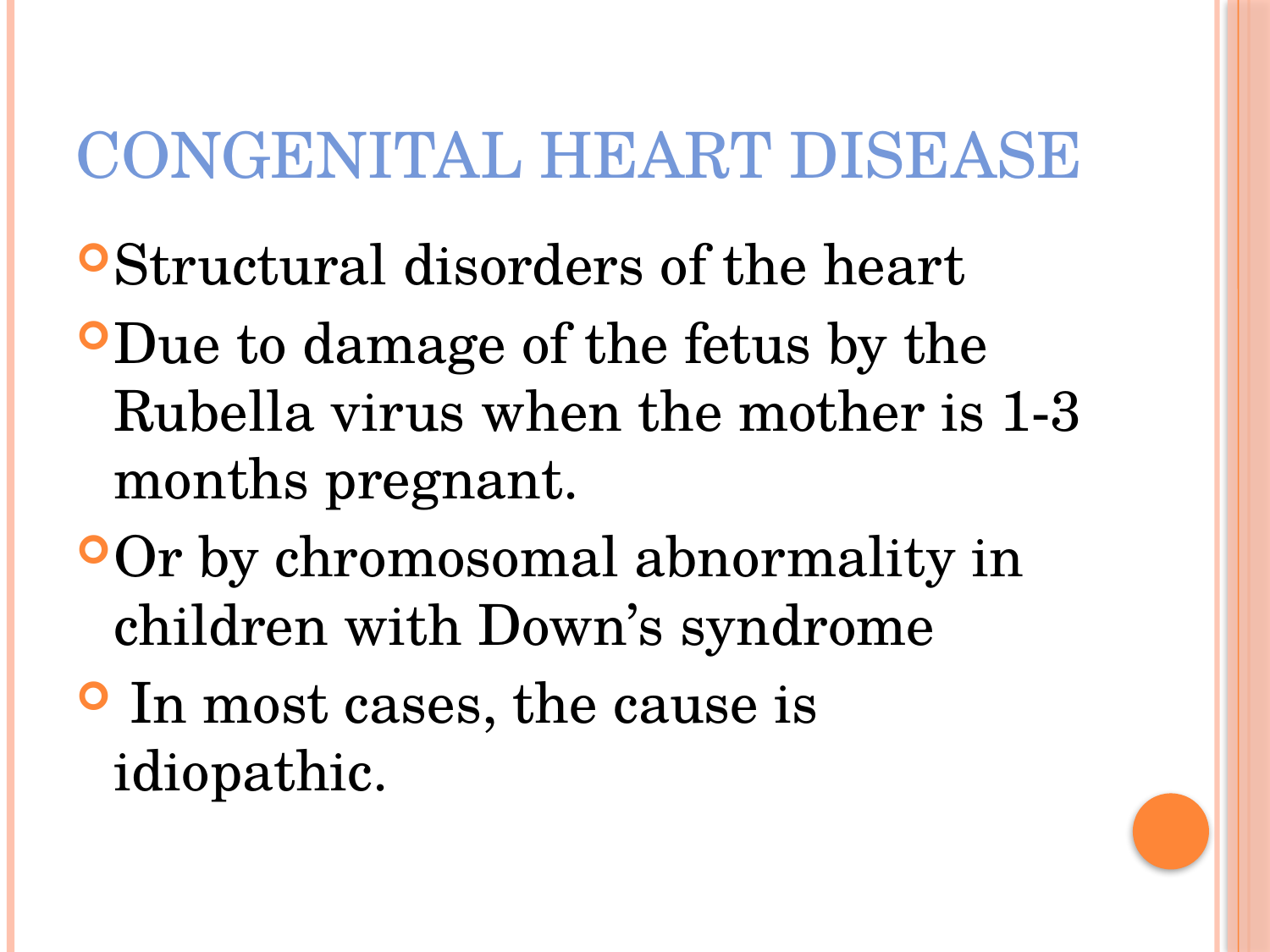

# CONGENITAL HEART DISEASE
Structural disorders of the heart
Due to damage of the fetus by the Rubella virus when the mother is 1-3 months pregnant.
Or by chromosomal abnormality in children with Down’s syndrome
 In most cases, the cause is idiopathic.